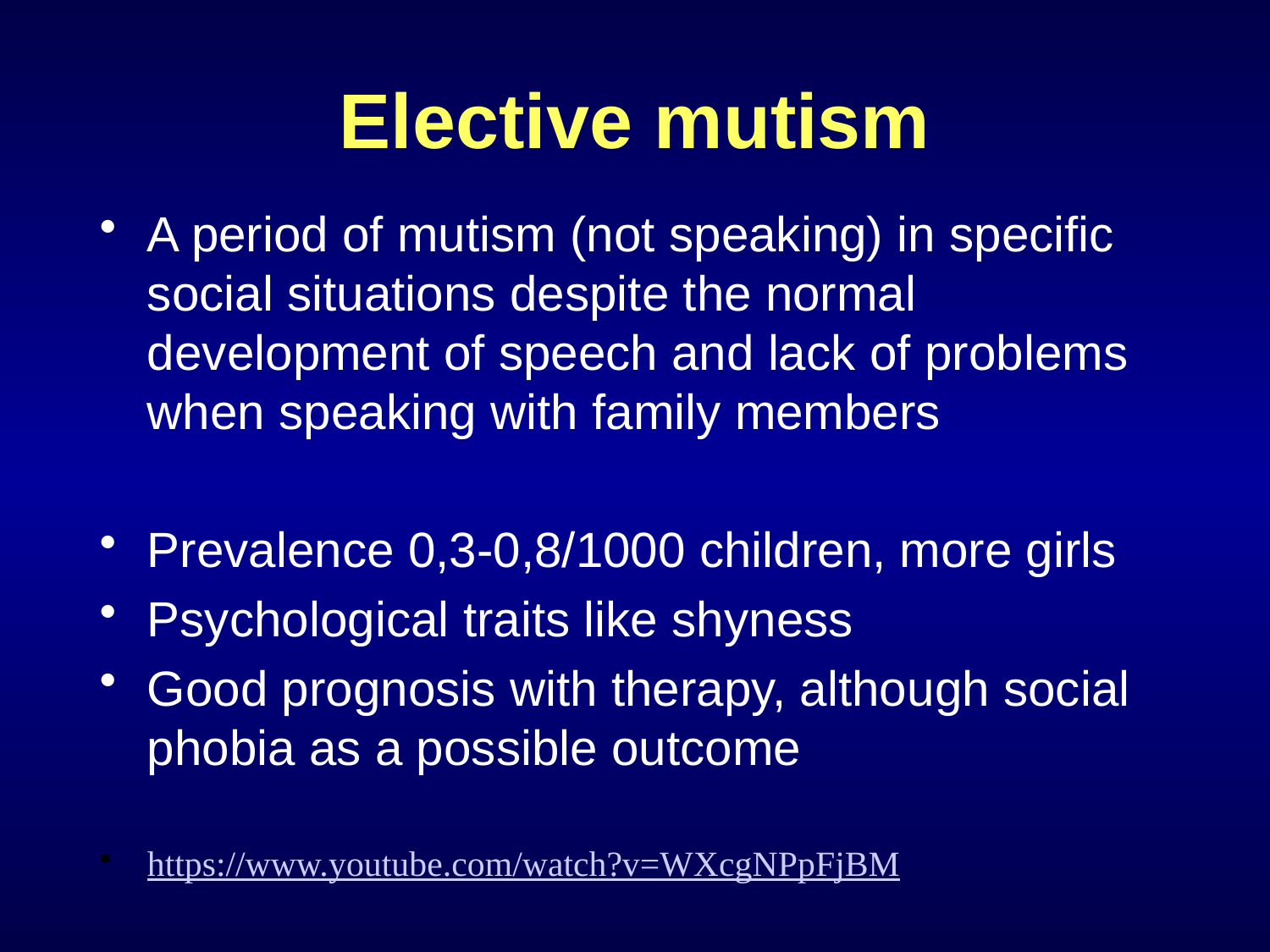

# Elective mutism

A period of mutism (not speaking) in specific social situations despite the normal development of speech and lack of problems when speaking with family members

Prevalence 0,3-0,8/1000 children, more girls
Psychological traits like shyness
Good prognosis with therapy, although social phobia as a possible outcome

https://www.youtube.com/watch?v=WXcgNPpFjBM